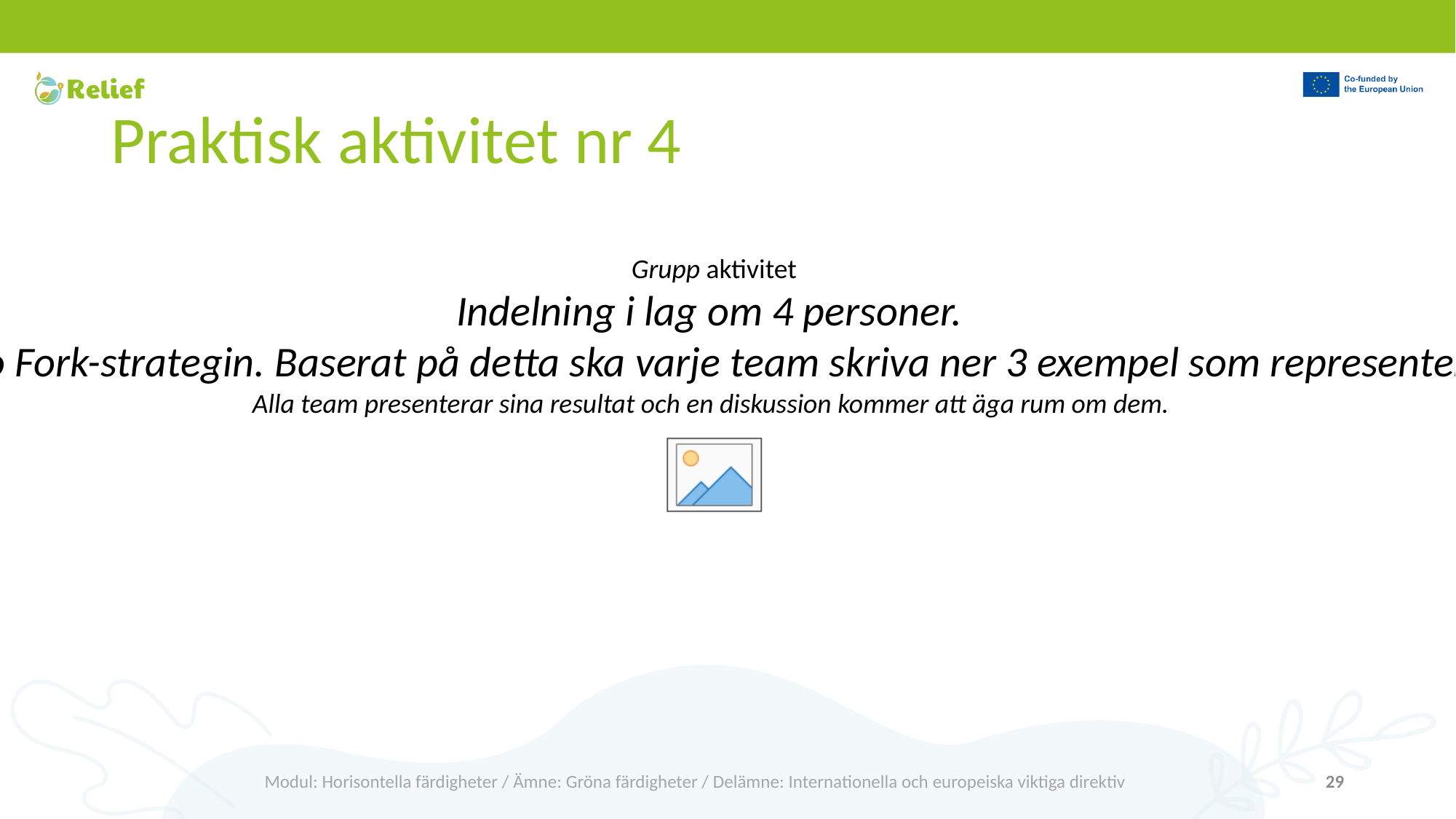

# Praktisk aktivitet nr 4

Grupp aktivitet
Indelning i lag om 4 personer.
Varje team ska försöka fokusera på en specifik pelare i Farm To Fork-strategin. Baserat på detta ska varje team skriva ner 3 exempel som representerar denna pelare samt de fördelar som är kopplade till dem.
Alla team presenterar sina resultat och en diskussion kommer att äga rum om dem.
Modul: Horisontella färdigheter / Ämne: Gröna färdigheter / Delämne: Internationella och europeiska viktiga direktiv
29